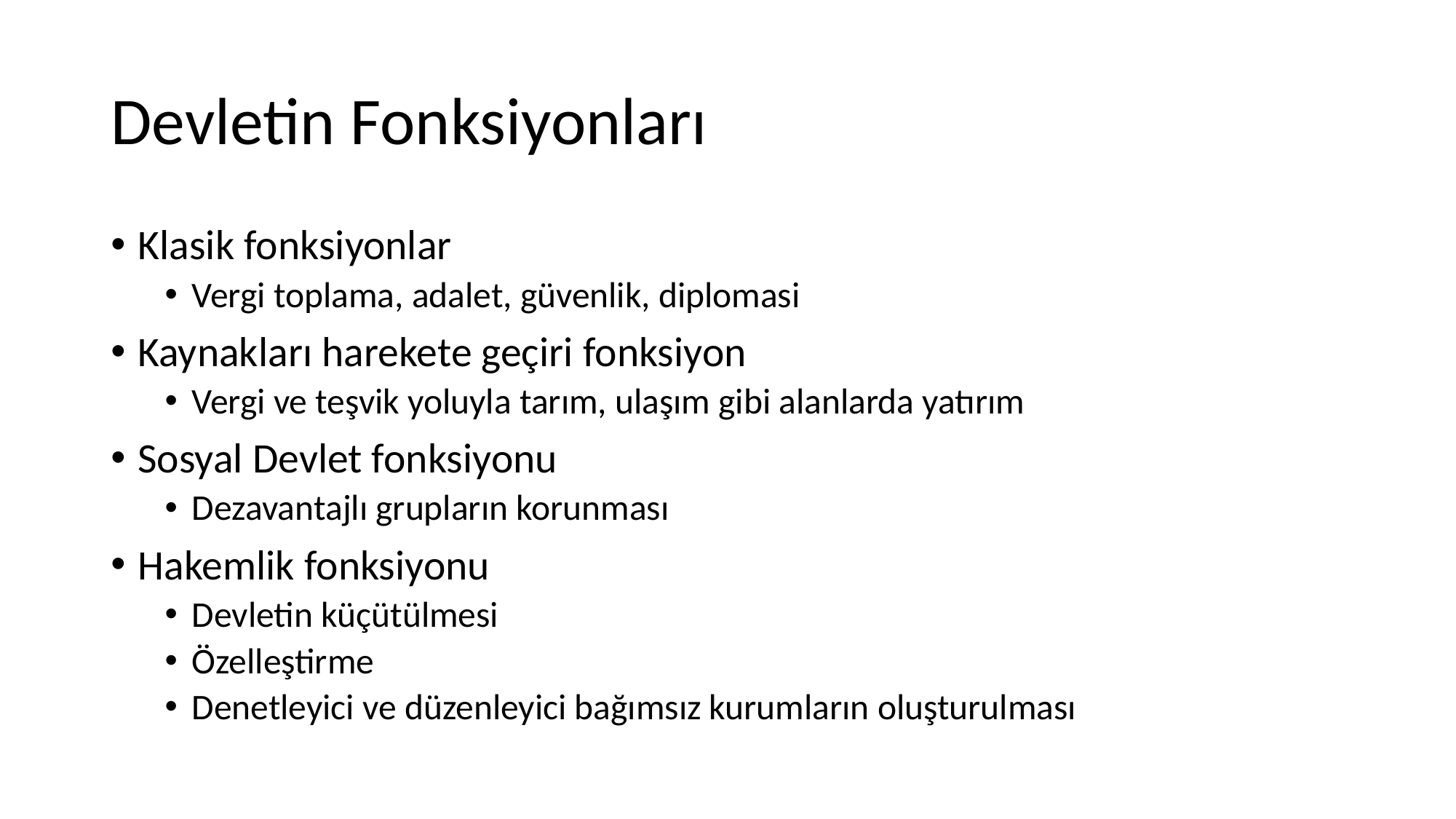

# Devletin Fonksiyonları
Klasik fonksiyonlar
Vergi toplama, adalet, güvenlik, diplomasi
Kaynakları harekete geçiri fonksiyon
Vergi ve teşvik yoluyla tarım, ulaşım gibi alanlarda yatırım
Sosyal Devlet fonksiyonu
Dezavantajlı grupların korunması
Hakemlik fonksiyonu
Devletin küçütülmesi
Özelleştirme
Denetleyici ve düzenleyici bağımsız kurumların oluşturulması